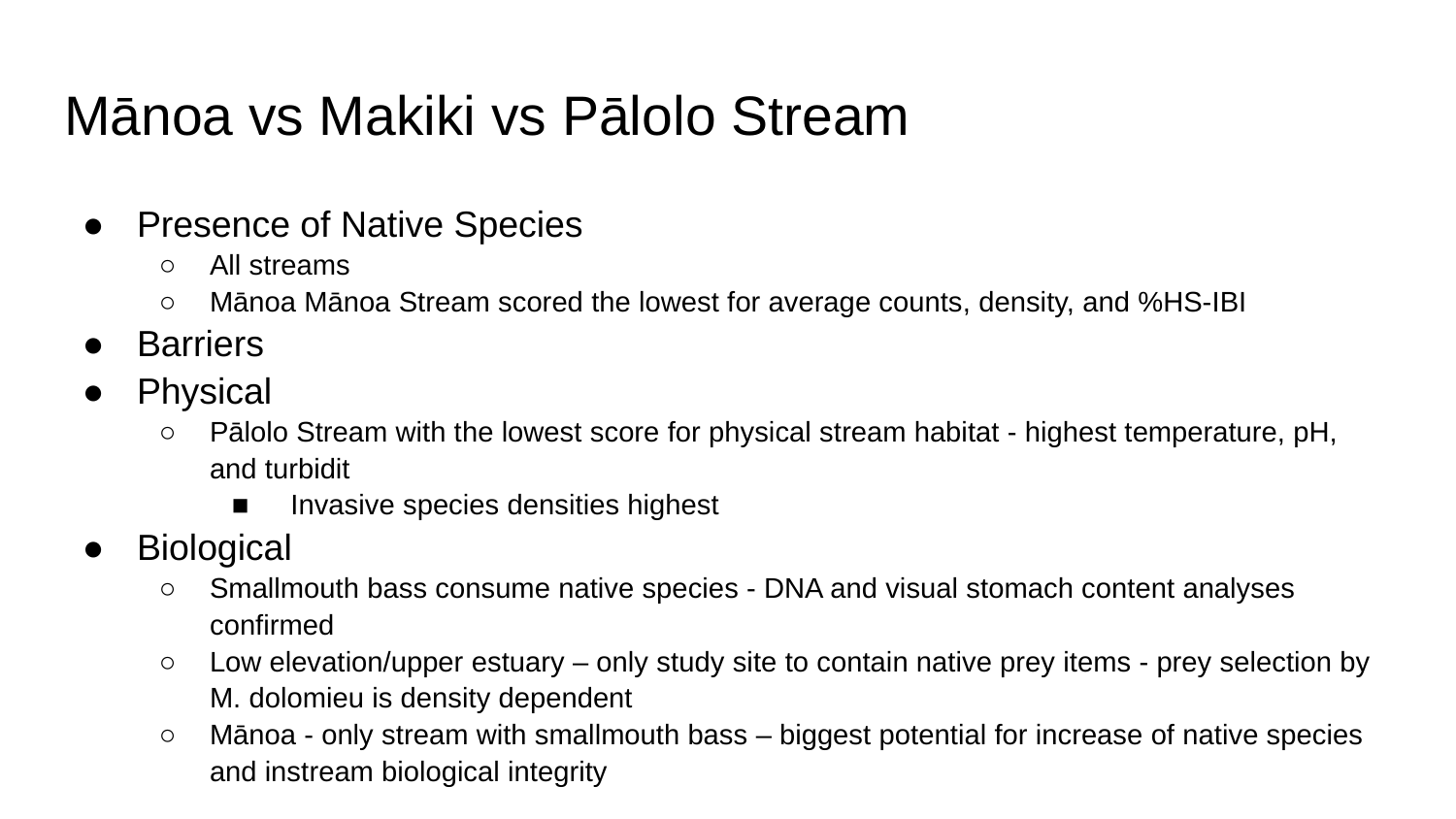

# Mānoa vs Makiki vs Pālolo Stream
Presence of Native Species
All streams
Mānoa Mānoa Stream scored the lowest for average counts, density, and %HS-IBI
Barriers
Physical
Pālolo Stream with the lowest score for physical stream habitat - highest temperature, pH, and turbidit
 Invasive species densities highest
Biological
Smallmouth bass consume native species - DNA and visual stomach content analyses confirmed
Low elevation/upper estuary – only study site to contain native prey items - prey selection by M. dolomieu is density dependent
Mānoa - only stream with smallmouth bass – biggest potential for increase of native species and instream biological integrity